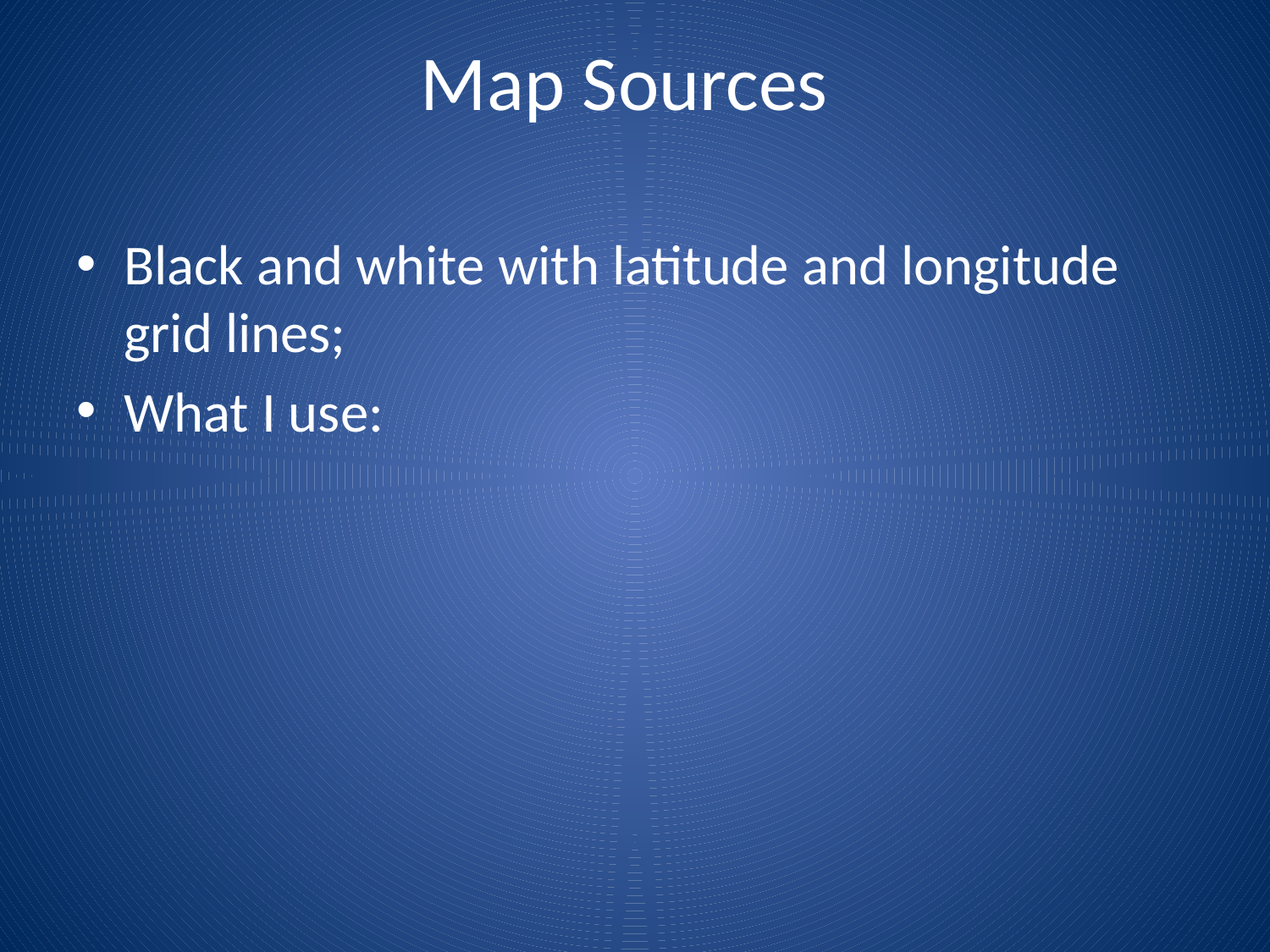

# Map Sources
Black and white with latitude and longitude grid lines;
What I use: